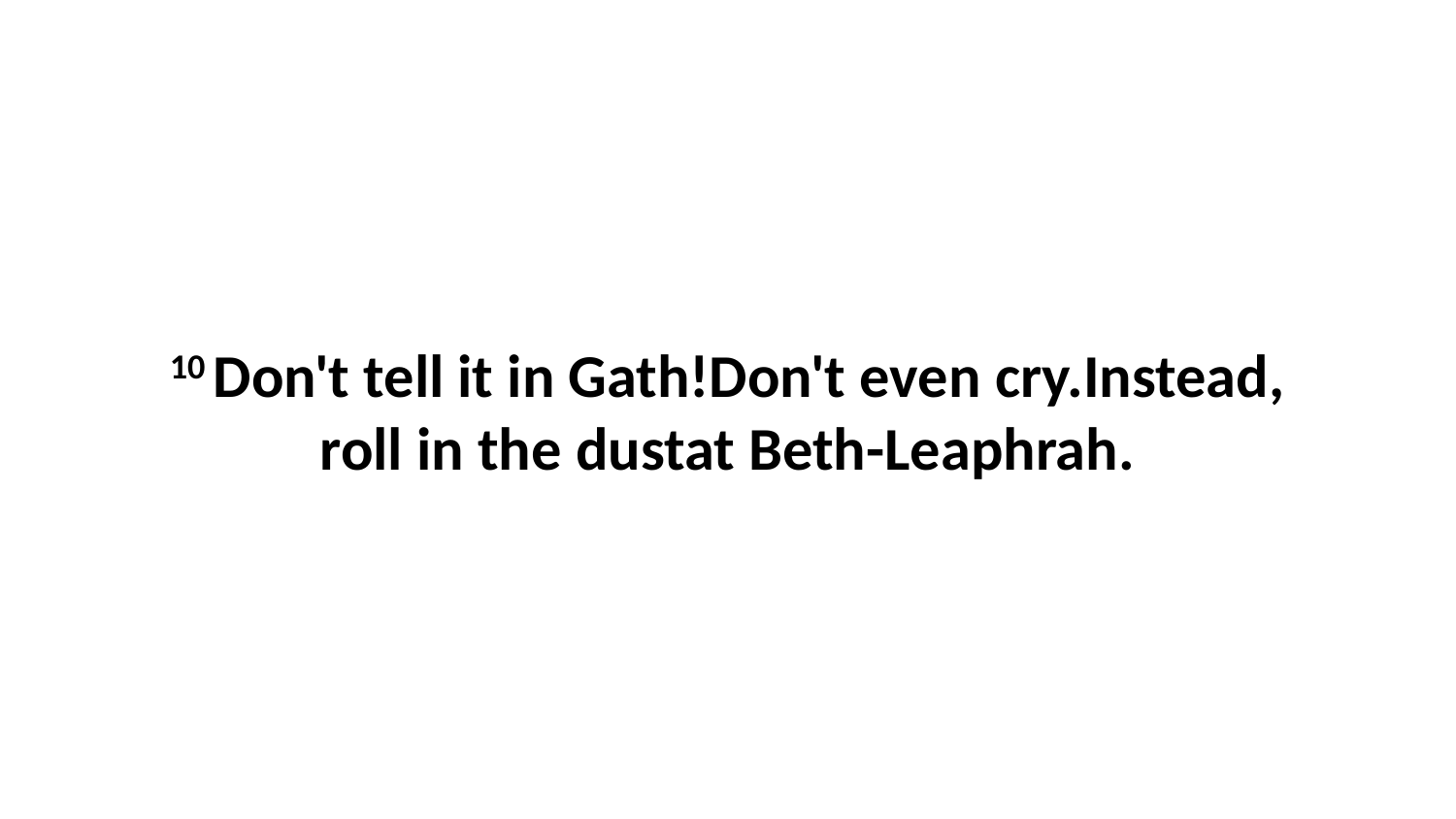

10 Don't tell it in Gath!Don't even cry.Instead, roll in the dustat Beth-Leaphrah.